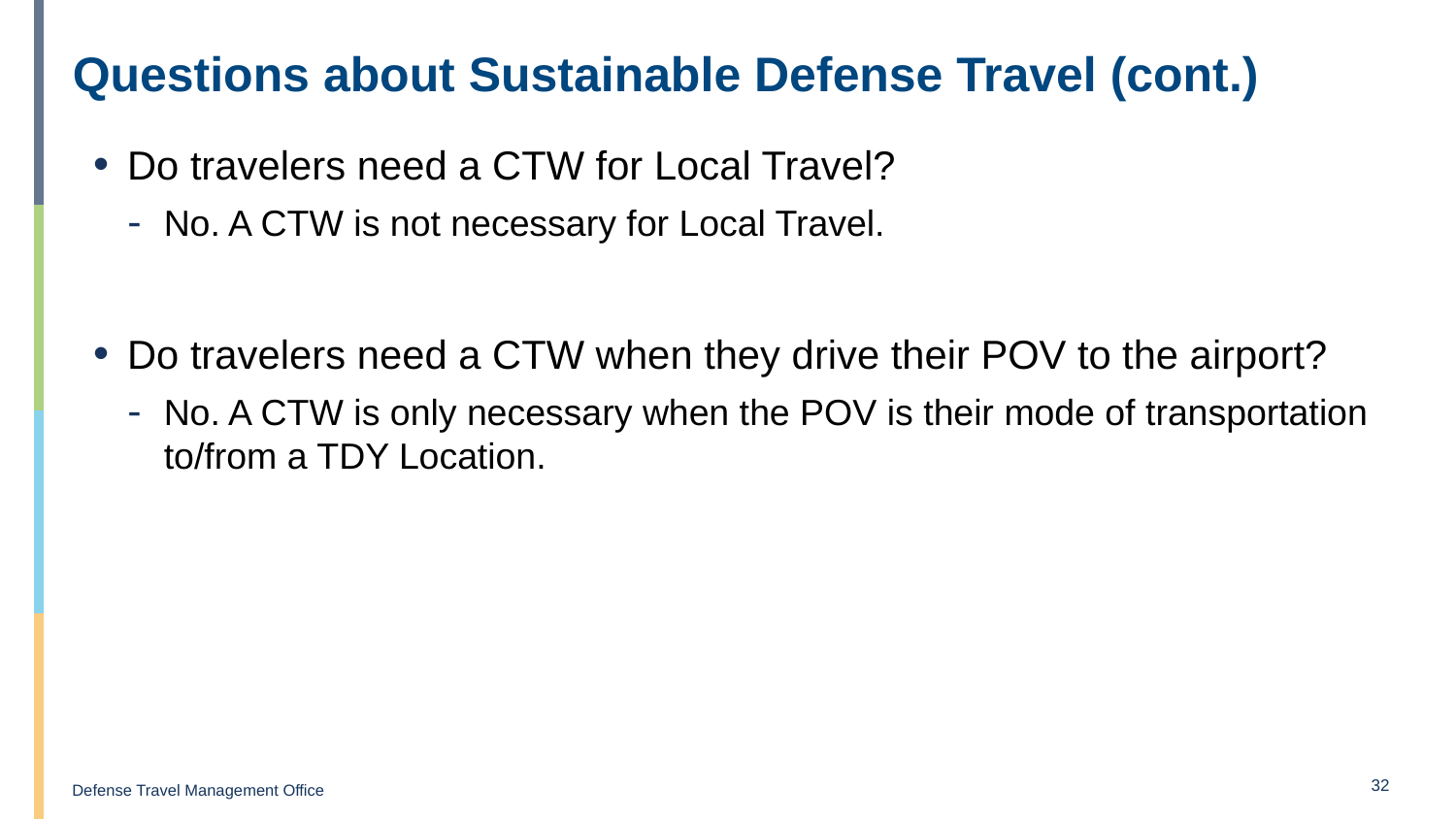

# Questions about Sustainable Defense Travel (cont.)
Do travelers need a CTW for Local Travel?
No. A CTW is not necessary for Local Travel.

Do travelers need a CTW when they drive their POV to the airport?
No. A CTW is only necessary when the POV is their mode of transportation to/from a TDY Location.
32